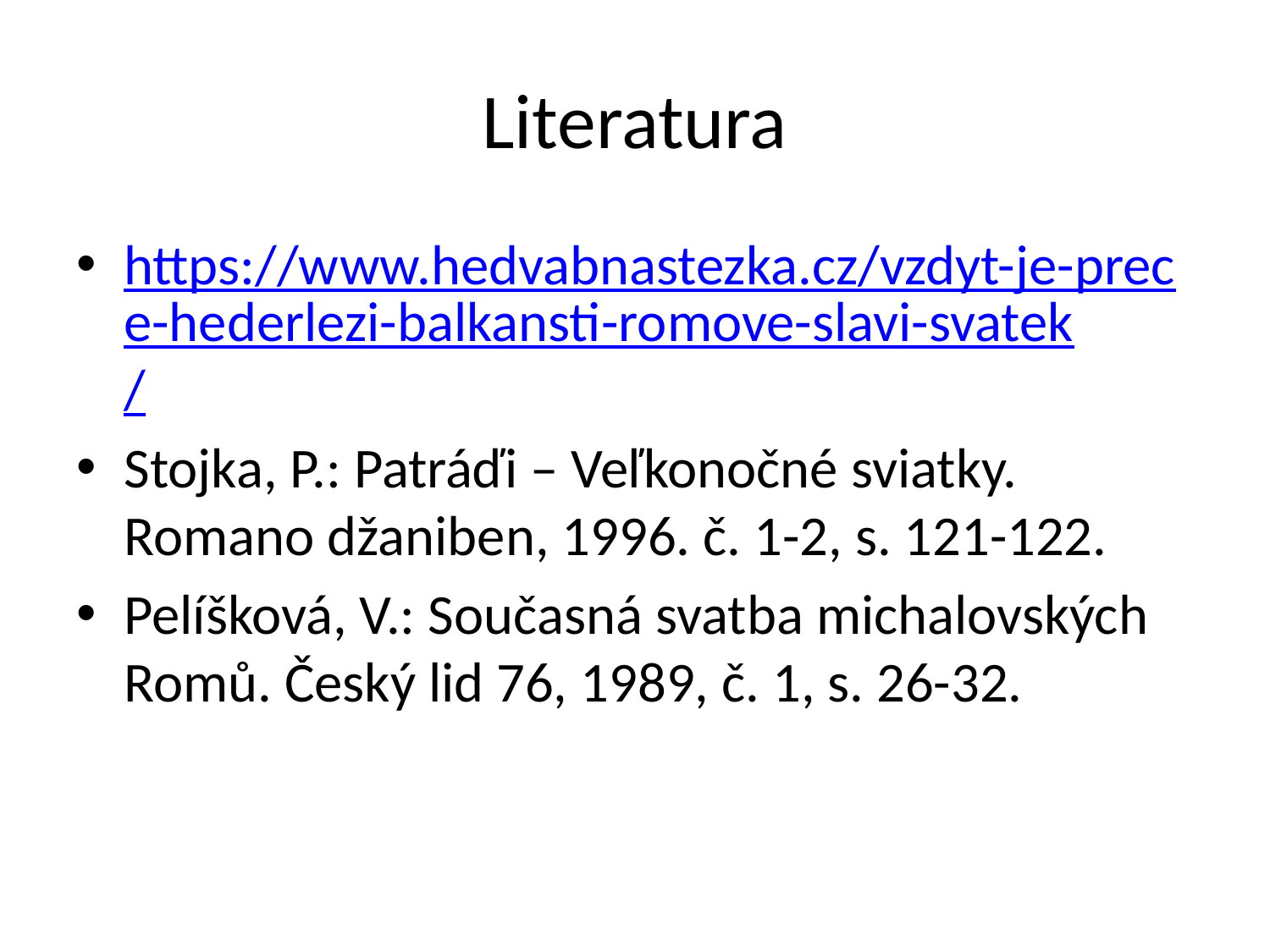

# Literatura
https://www.hedvabnastezka.cz/vzdyt-je-prece-hederlezi-balkansti-romove-slavi-svatek/
Stojka, P.: Patráďi – Veľkonočné sviatky. Romano džaniben, 1996. č. 1-2, s. 121-122.
Pelíšková, V.: Současná svatba michalovských Romů. Český lid 76, 1989, č. 1, s. 26-32.